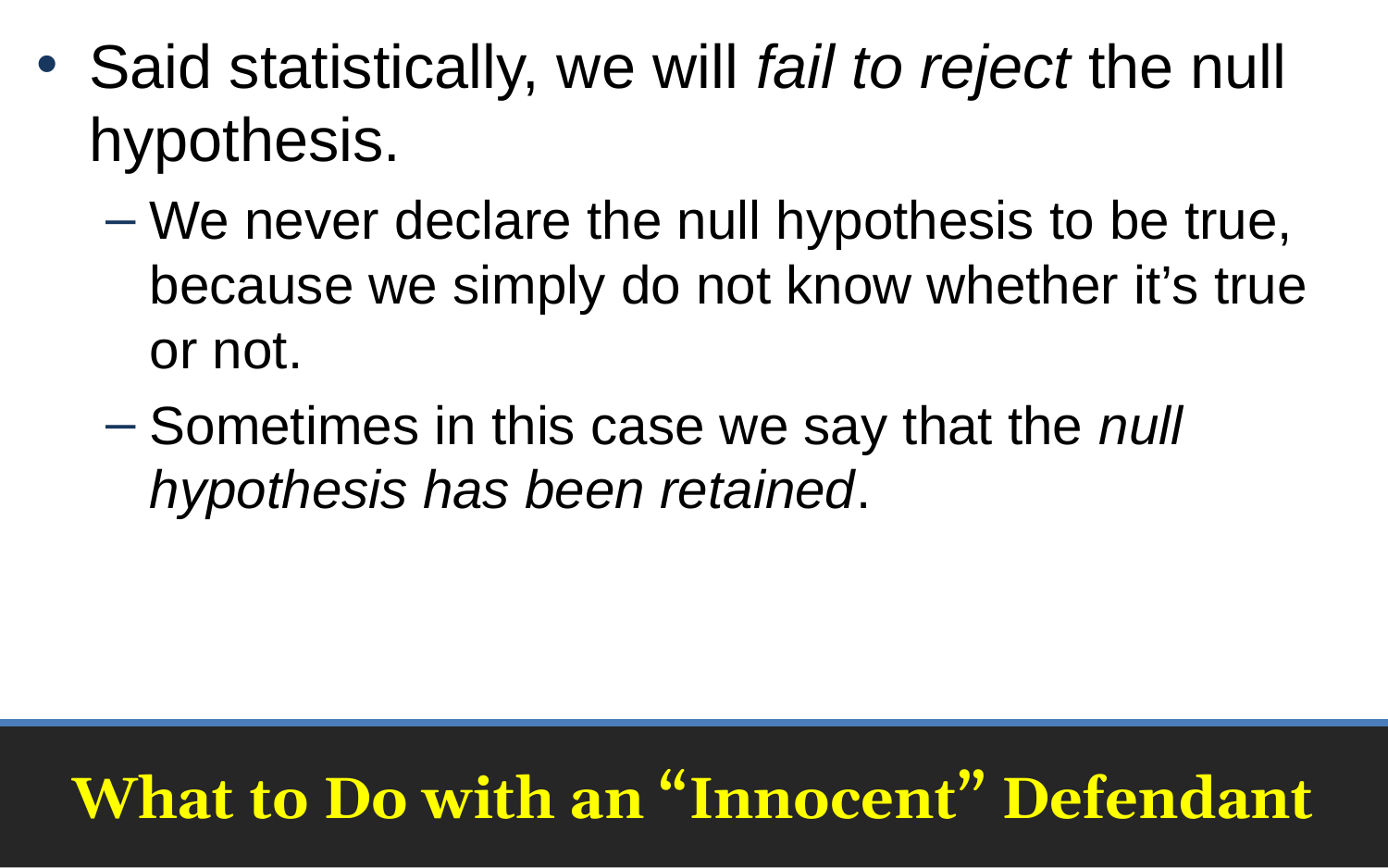

Said statistically, we will fail to reject the null hypothesis.
We never declare the null hypothesis to be true, because we simply do not know whether it’s true or not.
Sometimes in this case we say that the null hypothesis has been retained.
# What to Do with an “Innocent” Defendant